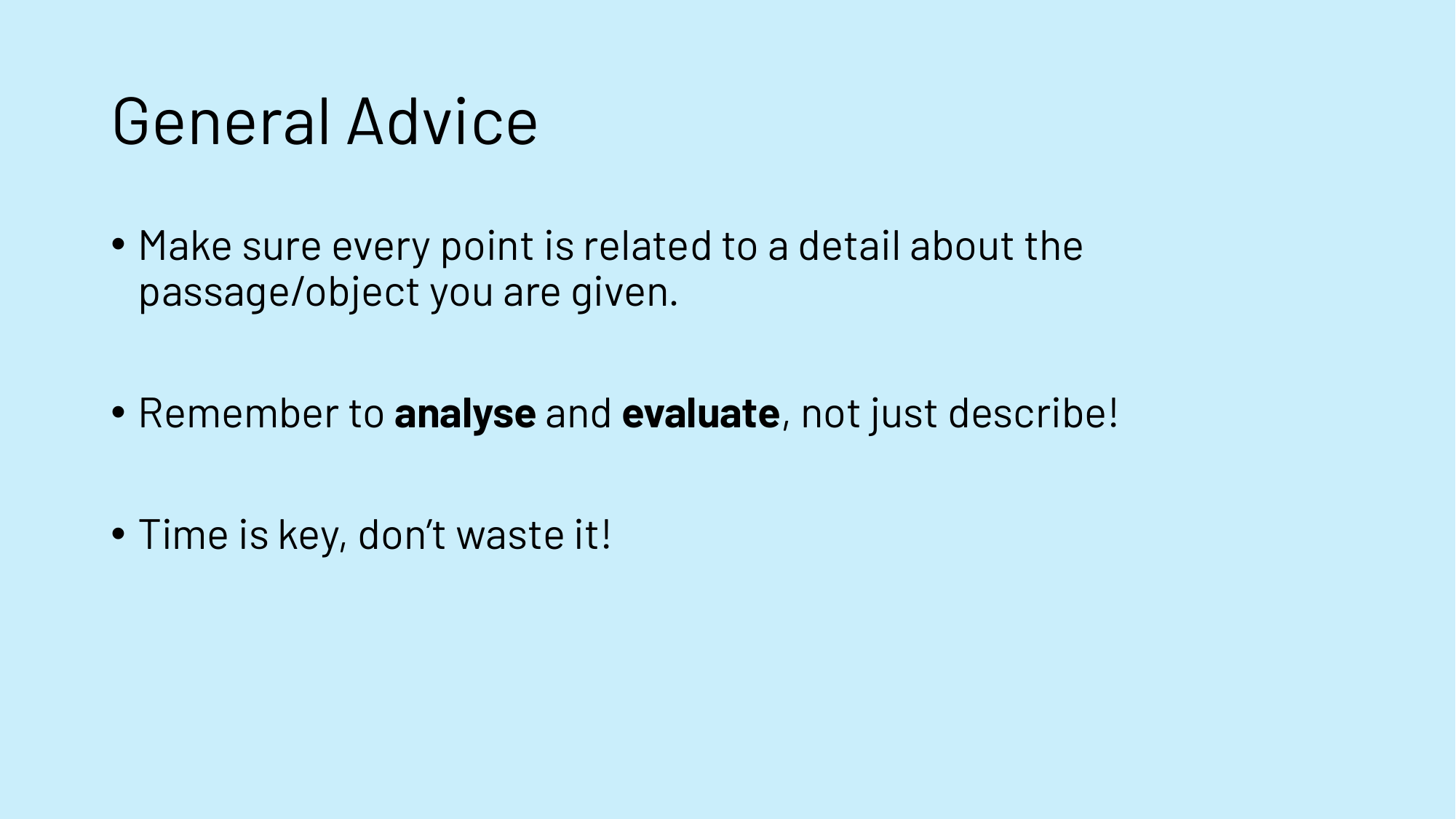

# General Advice
Make sure every point is related to a detail about the passage/object you are given.

Remember to analyse and evaluate, not just describe!

Time is key, don’t waste it!